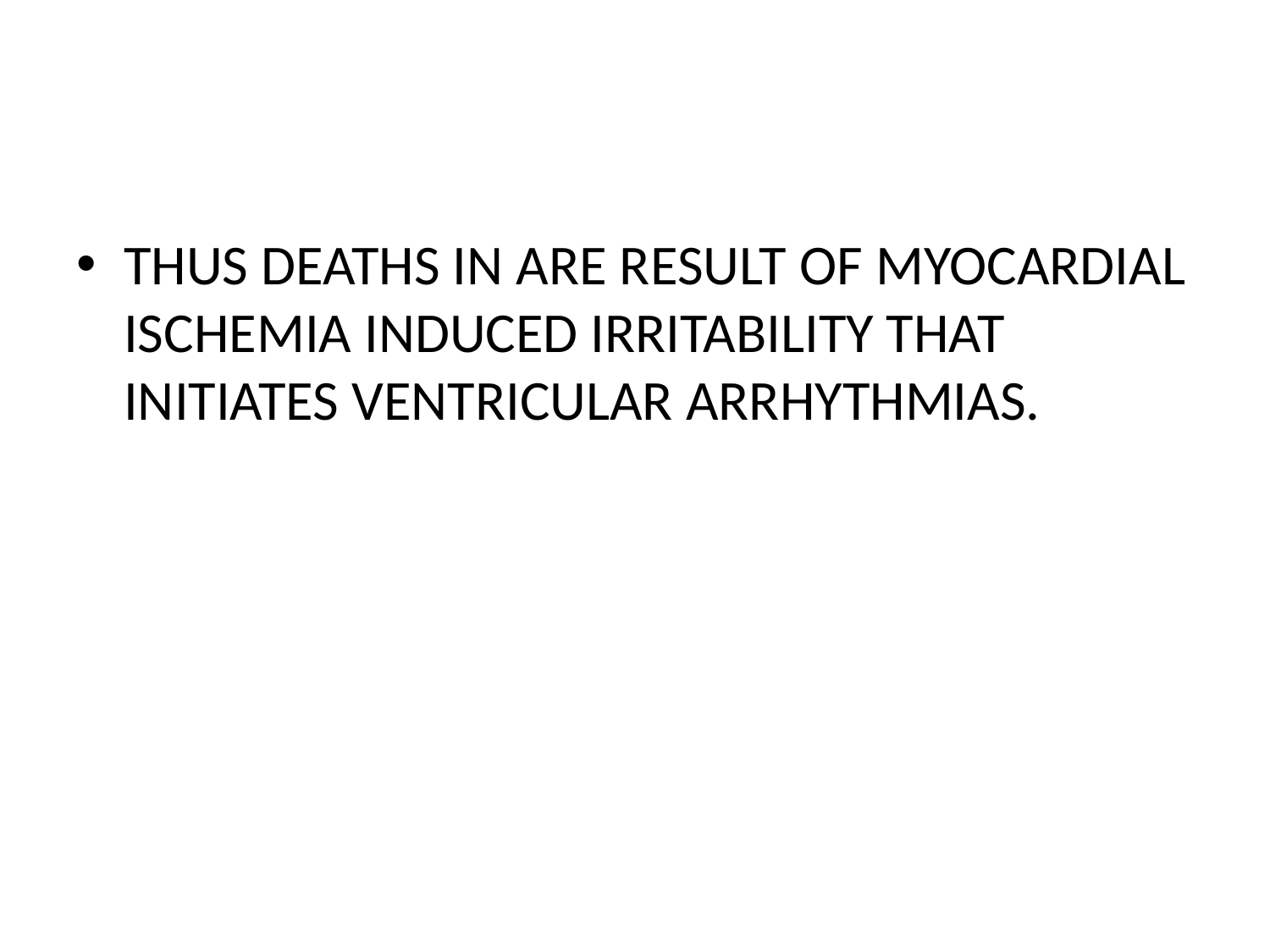

#
THUS DEATHS IN ARE RESULT OF MYOCARDIAL ISCHEMIA INDUCED IRRITABILITY THAT INITIATES VENTRICULAR ARRHYTHMIAS.